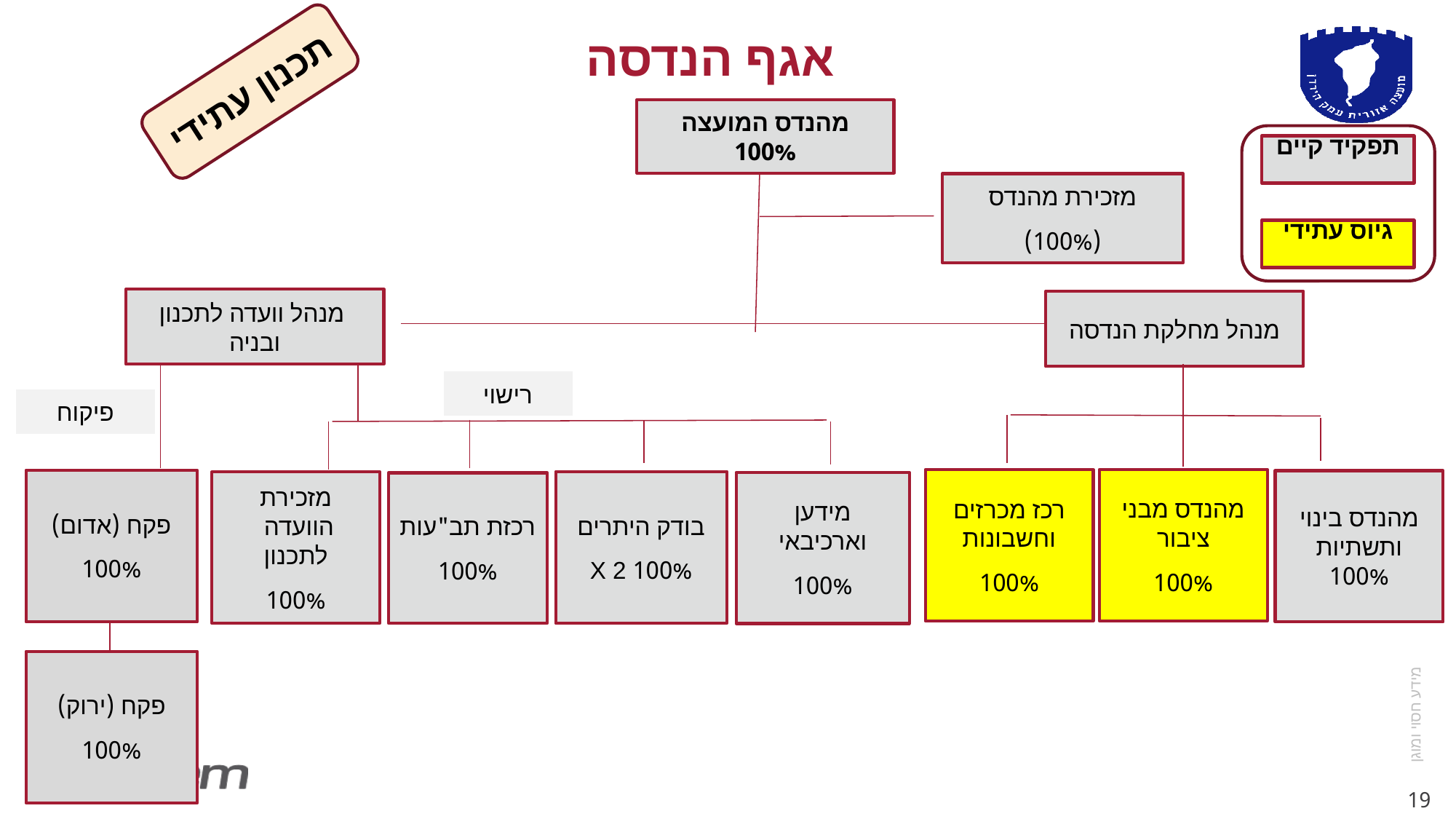

אגף הנדסה
תכנון עתידי
מהנדס המועצה
100%

תפקיד קיים

גיוס עתידי

מזכירת מהנדס
(100%)

 מנהל וועדה לתכנון ובניה

מנהל מחלקת הנדסה

רישוי
פיקוח
מהנדס מבני ציבור
100%
רכז מכרזים וחשבונות
100%

פקח (אדום)
100%

מהנדס בינוי ותשתיות
100%

בודק היתרים
100% X 2

מזכירת הוועדה  לתכנון
100%

מידען וארכיבאי
100%

רכזת תב"עות
100%

פקח (ירוק)
100%